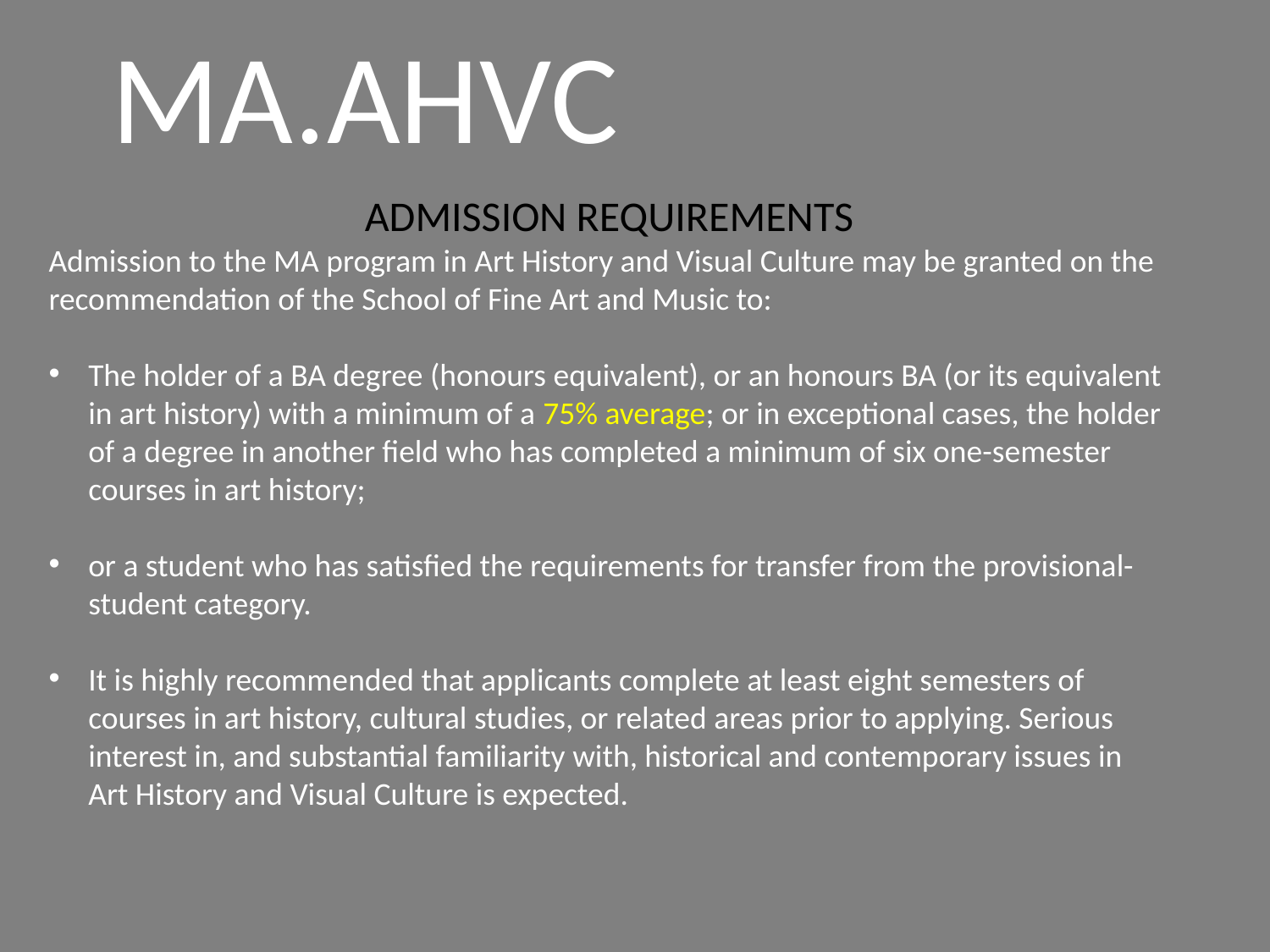

MA.AHVC
ADMISSION REQUIREMENTS
Admission to the MA program in Art History and Visual Culture may be granted on the recommendation of the School of Fine Art and Music to:

The holder of a BA degree (honours equivalent), or an honours BA (or its equivalent in art history) with a minimum of a 75% average; or in exceptional cases, the holder of a degree in another field who has completed a minimum of six one-semester courses in art history;

or a student who has satisfied the requirements for transfer from the provisional-student category.

It is highly recommended that applicants complete at least eight semesters of courses in art history, cultural studies, or related areas prior to applying. Serious interest in, and substantial familiarity with, historical and contemporary issues in Art History and Visual Culture is expected.